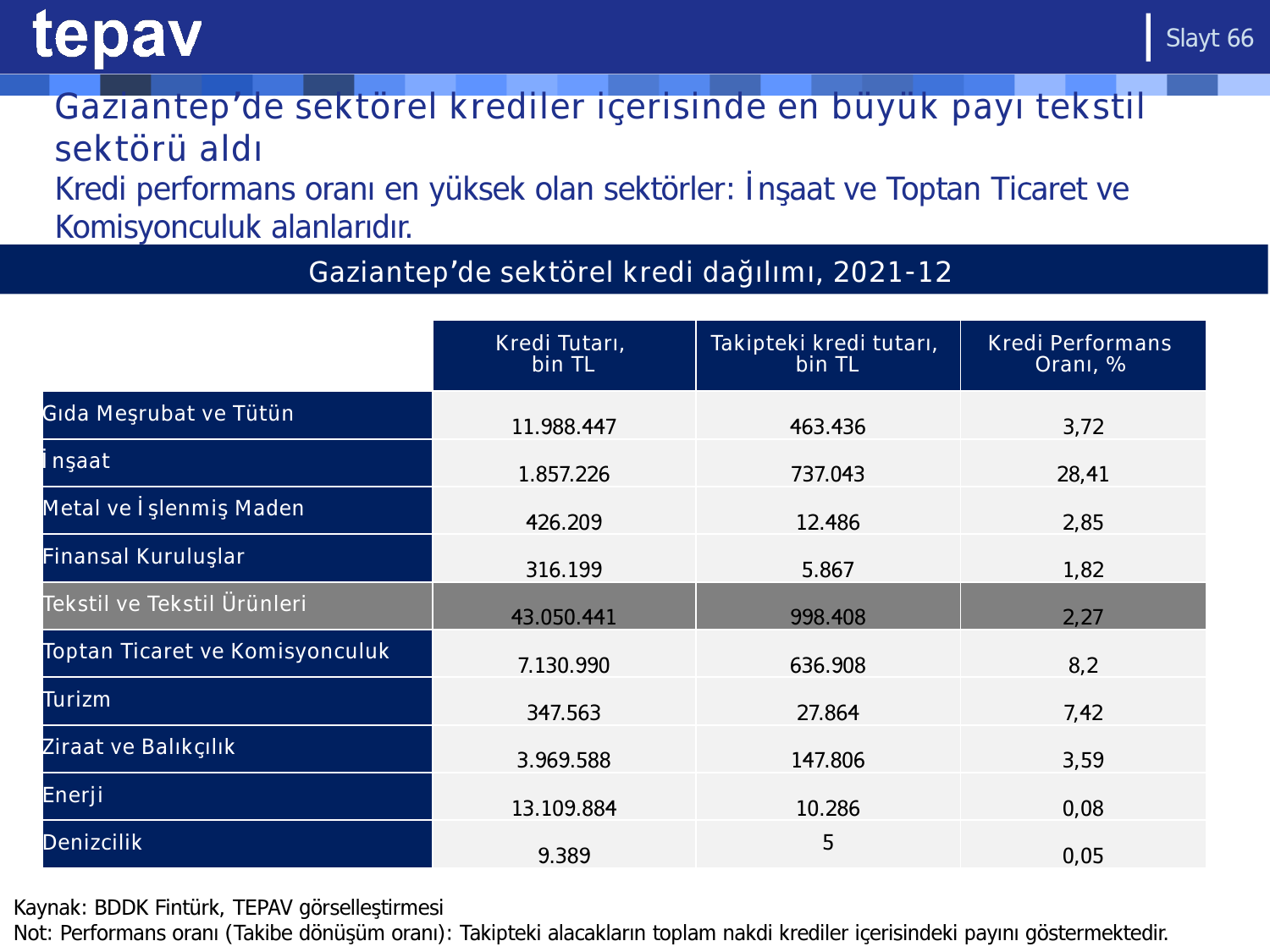

Slayt 66
# Gaziantep’de sektörel krediler içerisinde en büyük payı tekstil sektörü aldı Kredi performans oranı en yüksek olan sektörler: İnşaat ve Toptan Ticaret ve Komisyonculuk alanlarıdır.
Gaziantep’de sektörel kredi dağılımı, 2021-12
|  | Kredi Tutarı, bin TL | Takipteki kredi tutarı, bin TL | Kredi Performans Oranı, % |
| --- | --- | --- | --- |
| Gıda Meşrubat ve Tütün | 11.988.447 | 463.436 | 3,72 |
| İnşaat | 1.857.226 | 737.043 | 28,41 |
| Metal ve İşlenmiş Maden | 426.209 | 12.486 | 2,85 |
| Finansal Kuruluşlar | 316.199 | 5.867 | 1,82 |
| Tekstil ve Tekstil Ürünleri | 43.050.441 | 998.408 | 2,27 |
| Toptan Ticaret ve Komisyonculuk | 7.130.990 | 636.908 | 8,2 |
| Turizm | 347.563 | 27.864 | 7,42 |
| Ziraat ve Balıkçılık | 3.969.588 | 147.806 | 3,59 |
| Enerji | 13.109.884 | 10.286 | 0,08 |
| Denizcilik | 9.389 | 5 | 0,05 |
Kaynak: BDDK Fintürk, TEPAV görselleştirmesi
Not: Performans oranı (Takibe dönüşüm oranı): Takipteki alacakların toplam nakdi krediler içerisindeki payını göstermektedir.